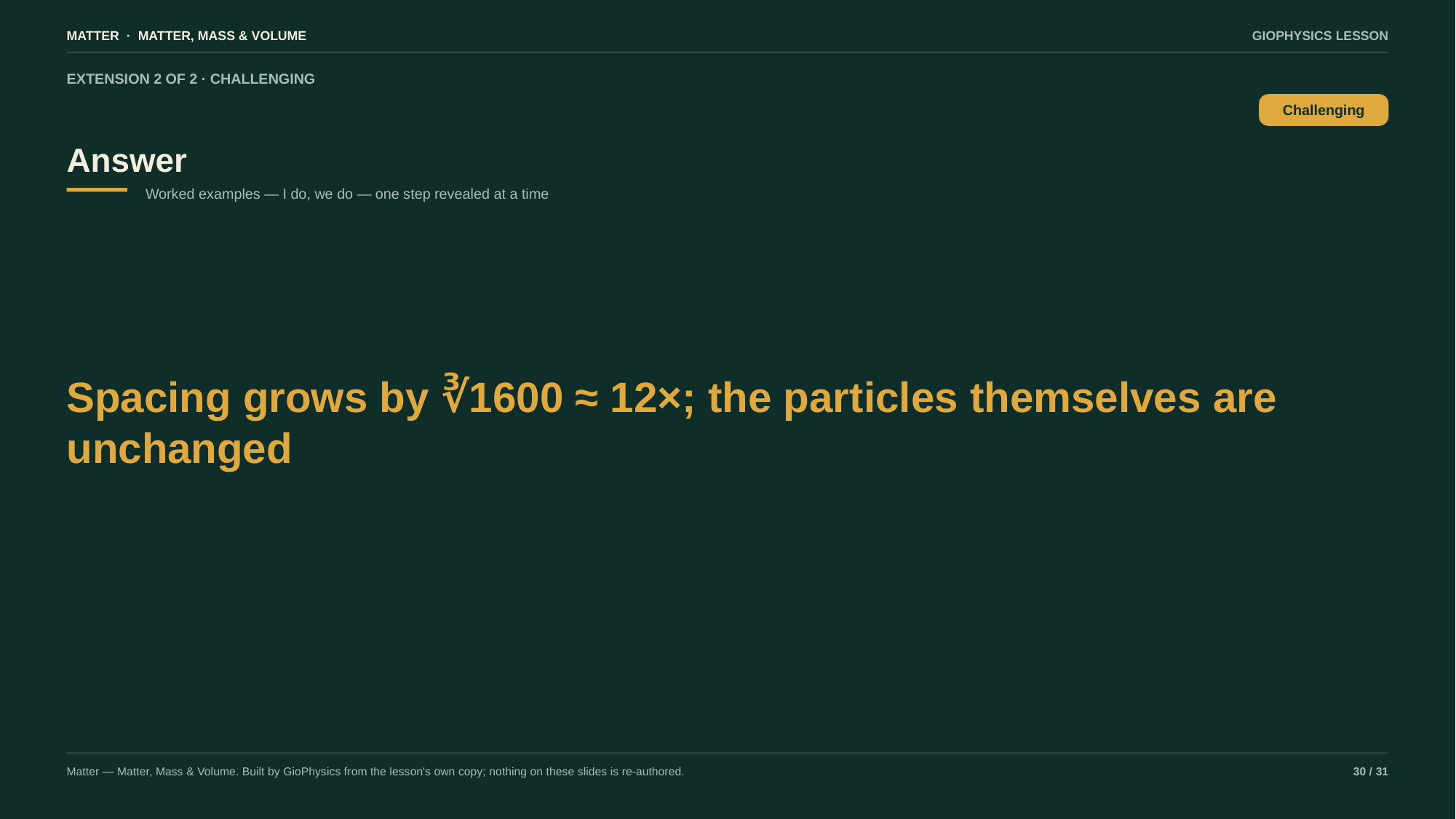

MATTER  ·  MATTER, MASS & VOLUME
GIOPHYSICS LESSON

EXTENSION 2 OF 2 · CHALLENGING
Answer

Challenging
Worked examples — I do, we do — one step revealed at a time

Spacing grows by ∛1600 ≈ 12×; the particles themselves are unchanged

Matter — Matter, Mass & Volume. Built by GioPhysics from the lesson's own copy; nothing on these slides is re-authored.
30 / 31